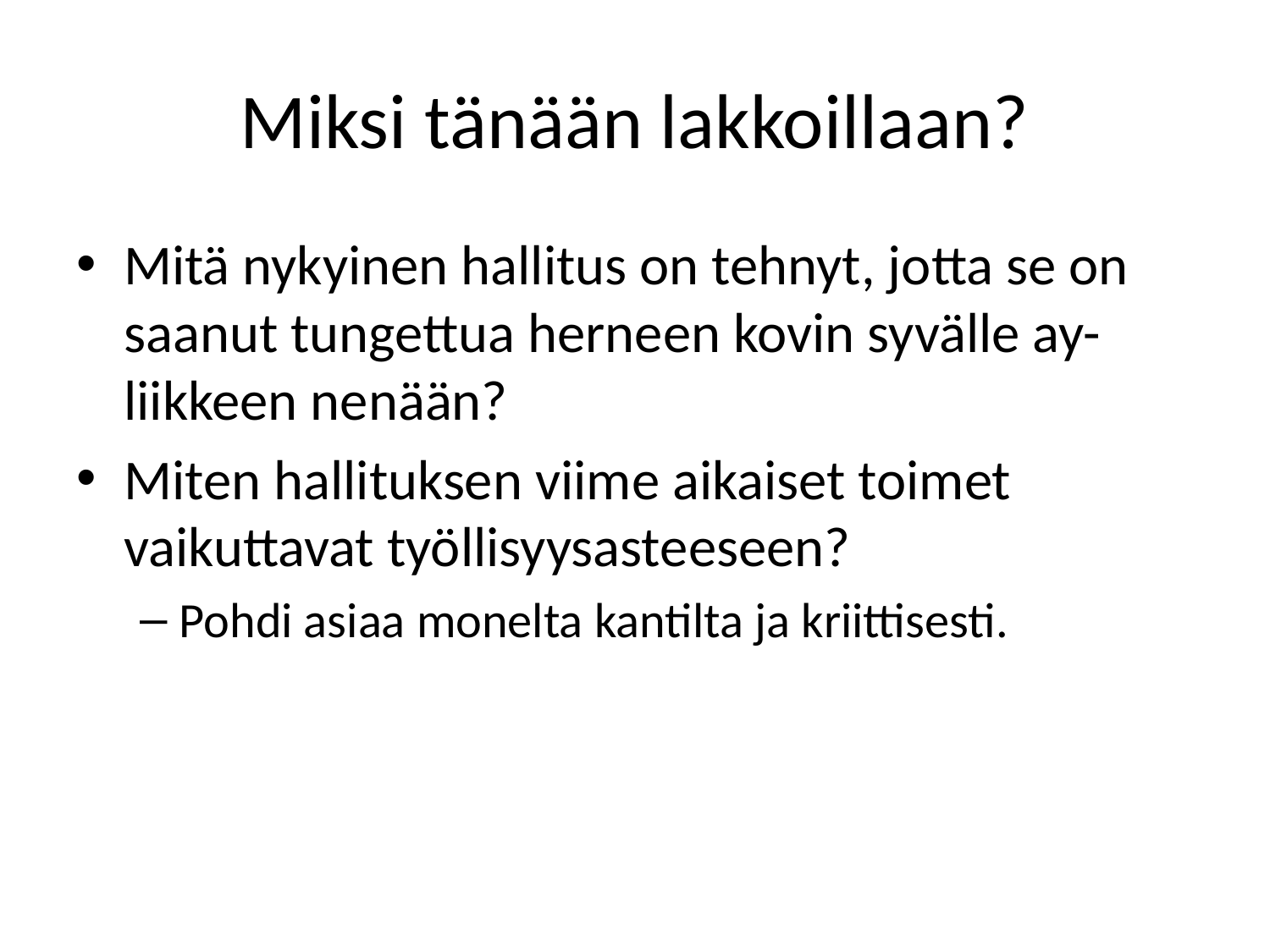

# Miksi tänään lakkoillaan?
Mitä nykyinen hallitus on tehnyt, jotta se on saanut tungettua herneen kovin syvälle ay-liikkeen nenään?
Miten hallituksen viime aikaiset toimet vaikuttavat työllisyysasteeseen?
Pohdi asiaa monelta kantilta ja kriittisesti.